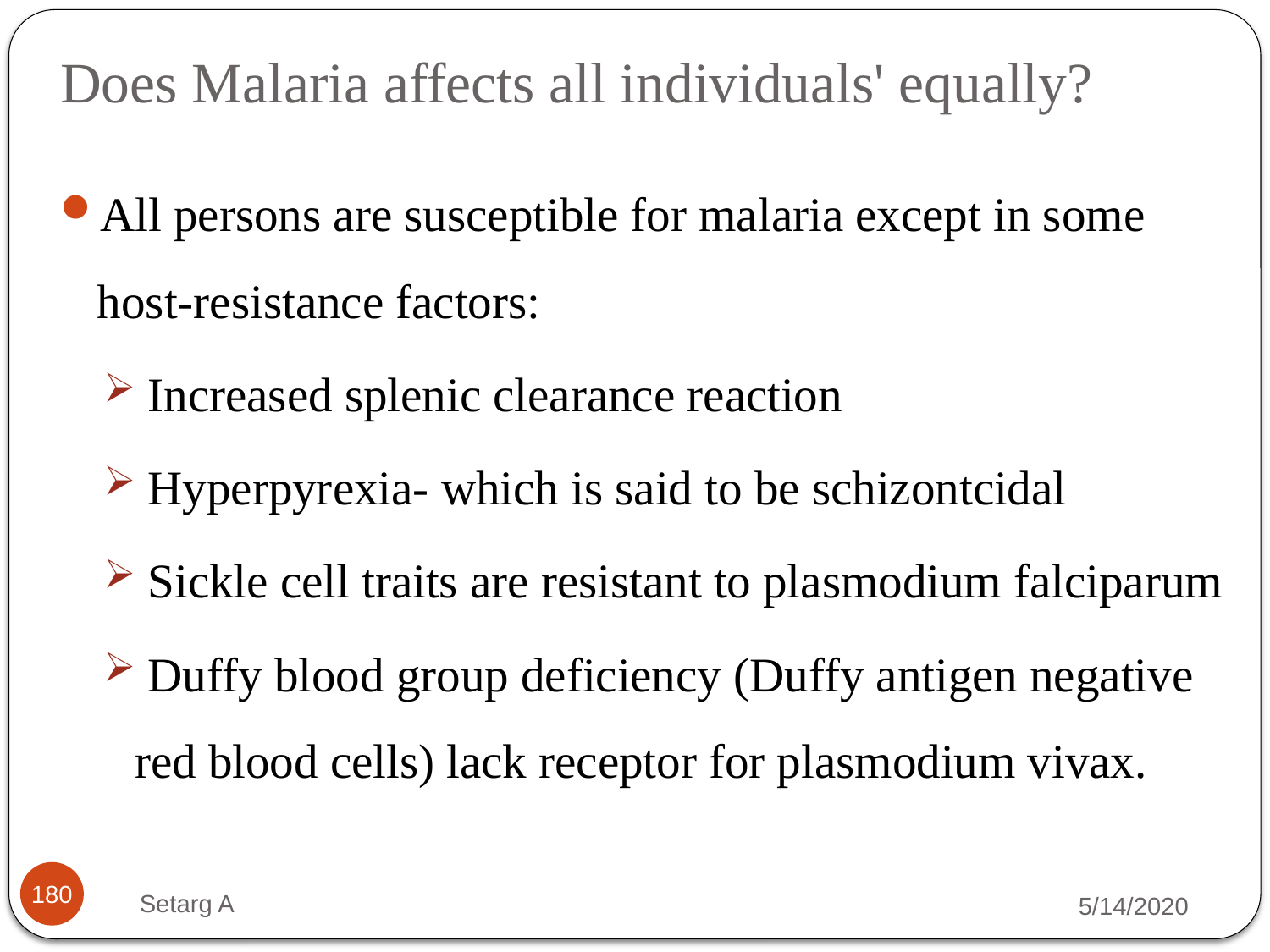

# Does Malaria affects all individuals' equally?
All persons are susceptible for malaria except in some host-resistance factors:
 Increased splenic clearance reaction
 Hyperpyrexia- which is said to be schizontcidal
 Sickle cell traits are resistant to plasmodium falciparum
 Duffy blood group deficiency (Duffy antigen negative red blood cells) lack receptor for plasmodium vivax.

180
Setarg A
5/14/2020